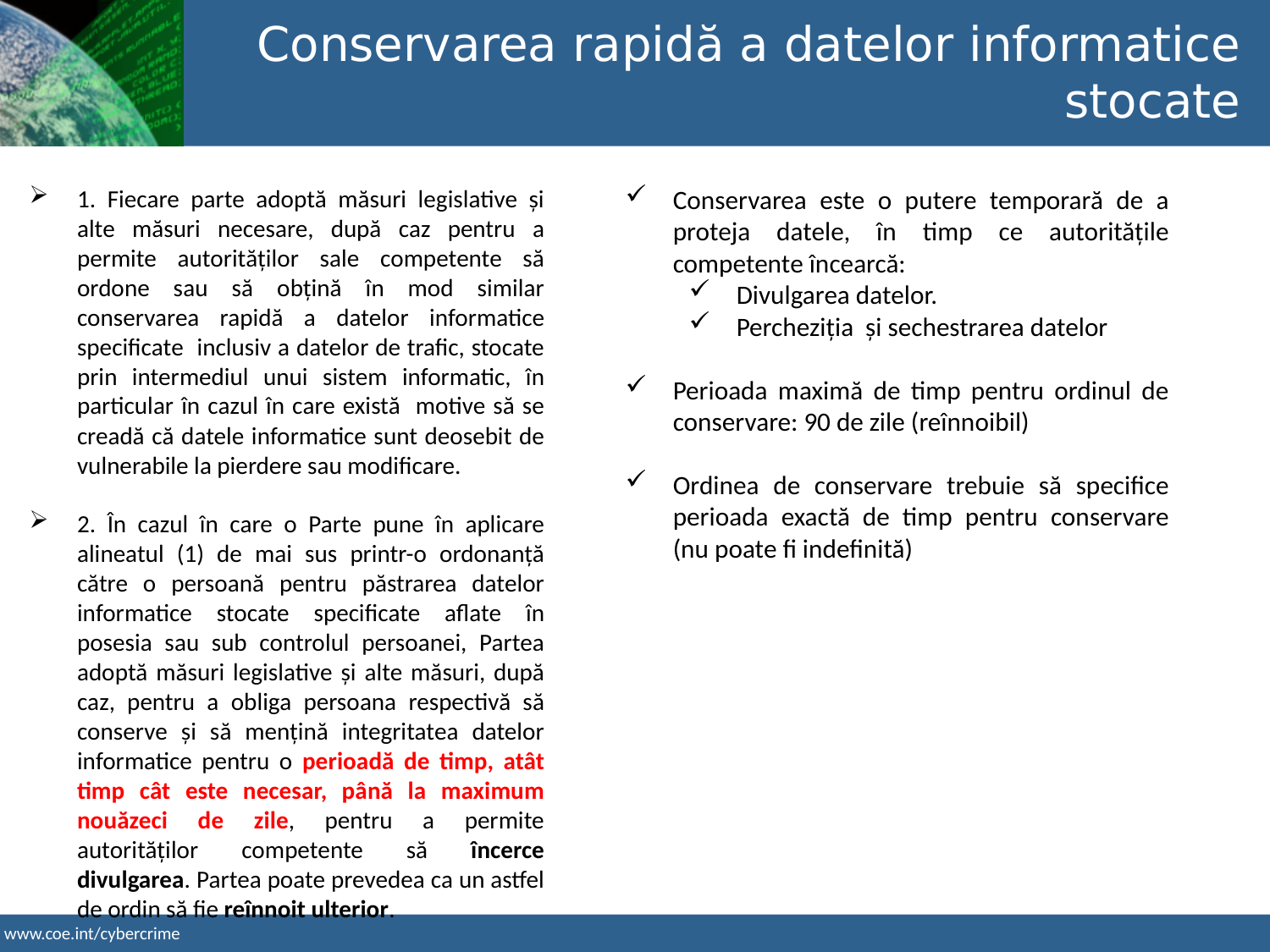

Conservarea rapidă a datelor informatice stocate
1. Fiecare parte adoptă măsuri legislative și alte măsuri necesare, după caz pentru a permite autorităților sale competente să ordone sau să obțină în mod similar conservarea rapidă a datelor informatice specificate  inclusiv a datelor de trafic, stocate prin intermediul unui sistem informatic, în particular în cazul în care există  motive să se creadă că datele informatice sunt deosebit de vulnerabile la pierdere sau modificare.

2. În cazul în care o Parte pune în aplicare alineatul (1) de mai sus printr-o ordonanță către o persoană pentru păstrarea datelor informatice stocate specificate aflate în posesia sau sub controlul persoanei, Partea adoptă măsuri legislative și alte măsuri, după caz, pentru a obliga persoana respectivă să conserve și să mențină integritatea datelor informatice pentru o perioadă de timp, atât timp cât este necesar, până la maximum nouăzeci de zile, pentru a permite autorităților competente să încerce divulgarea. Partea poate prevedea ca un astfel de ordin să fie reînnoit ulterior.
Conservarea este o putere temporară de a proteja datele, în timp ce autoritățile competente încearcă:
Divulgarea datelor.
Percheziția  și sechestrarea datelor

Perioada maximă de timp pentru ordinul de conservare: 90 de zile (reînnoibil)

Ordinea de conservare trebuie să specifice perioada exactă de timp pentru conservare (nu poate fi indefinită)